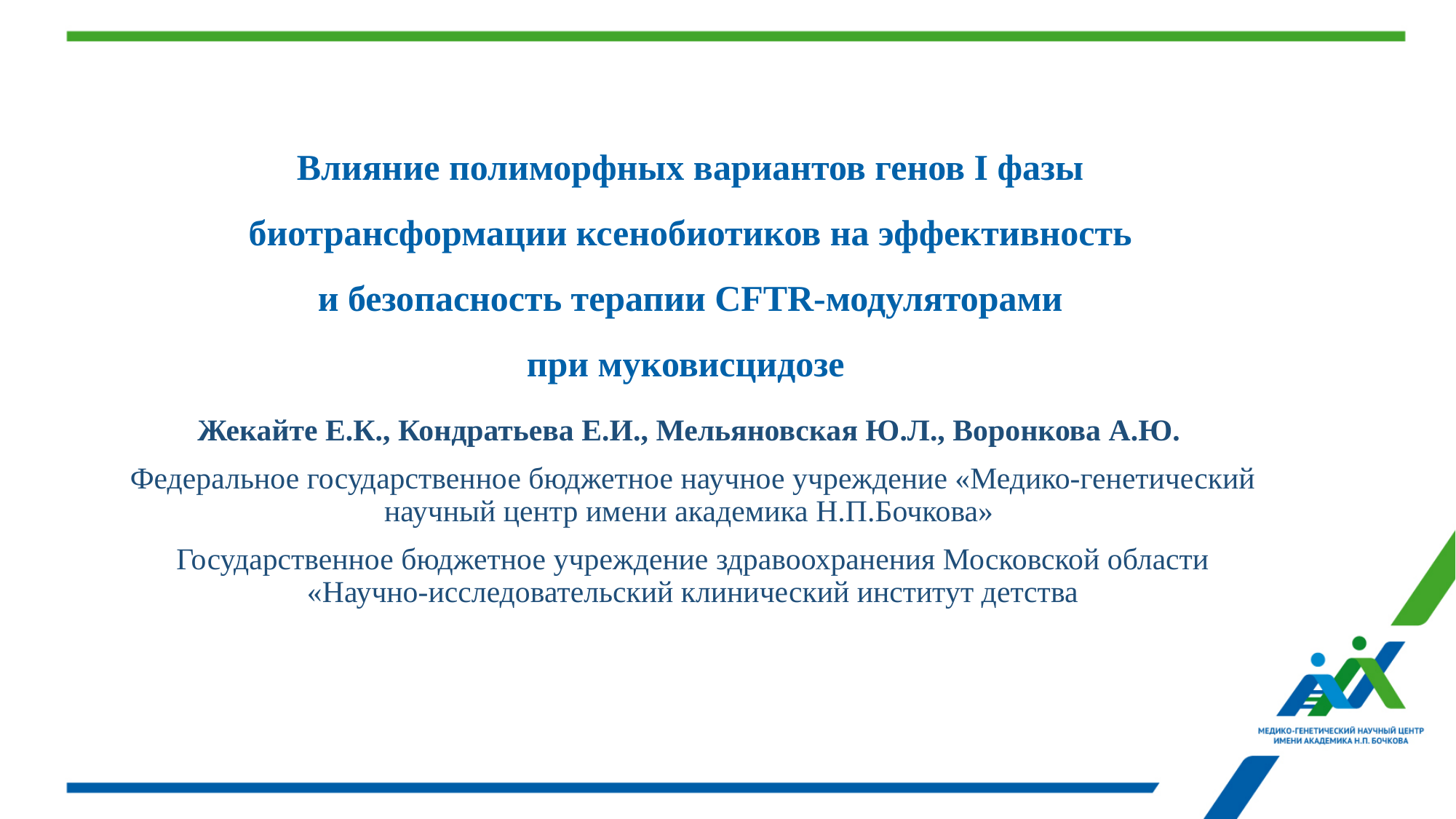

Влияние полиморфных вариантов генов I фазы
биотрансформации ксенобиотиков на эффективность
и безопасность терапии CFTR-модуляторами
при муковисцидозе
Жекайте Е.К., Кондратьева Е.И., Мельяновская Ю.Л., Воронкова А.Ю.
Федеральное государственное бюджетное научное учреждение «Медико-генетический научный центр имени академика Н.П.Бочкова»
Государственное бюджетное учреждение здравоохранения Московской области «Научно-исследовательский клинический институт детства